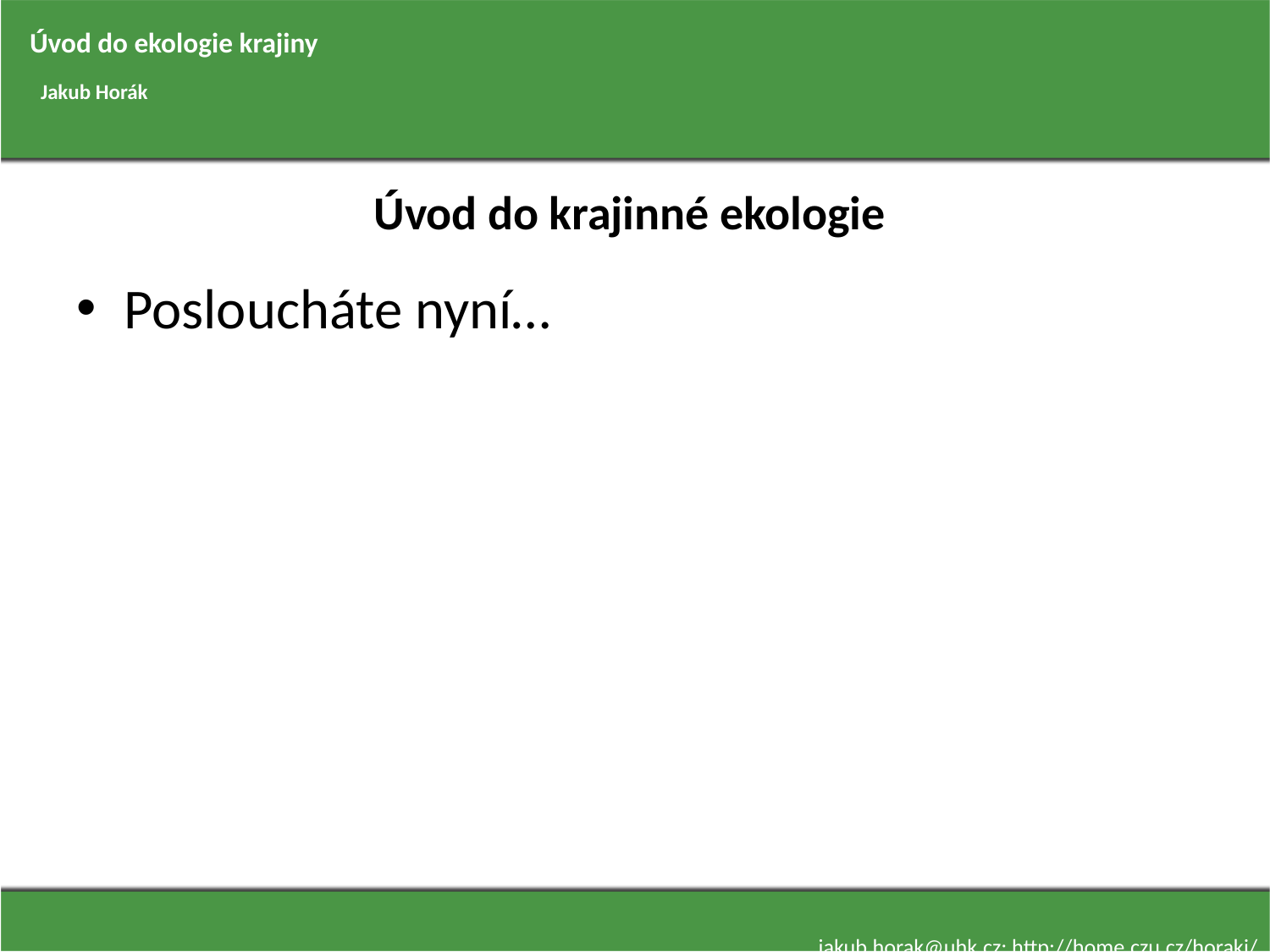

Úvod do ekologie krajiny
Jakub Horák
# Úvod do krajinné ekologie
Posloucháte nyní…

jakub.horak@uhk.cz; http://home.czu.cz/horakj/